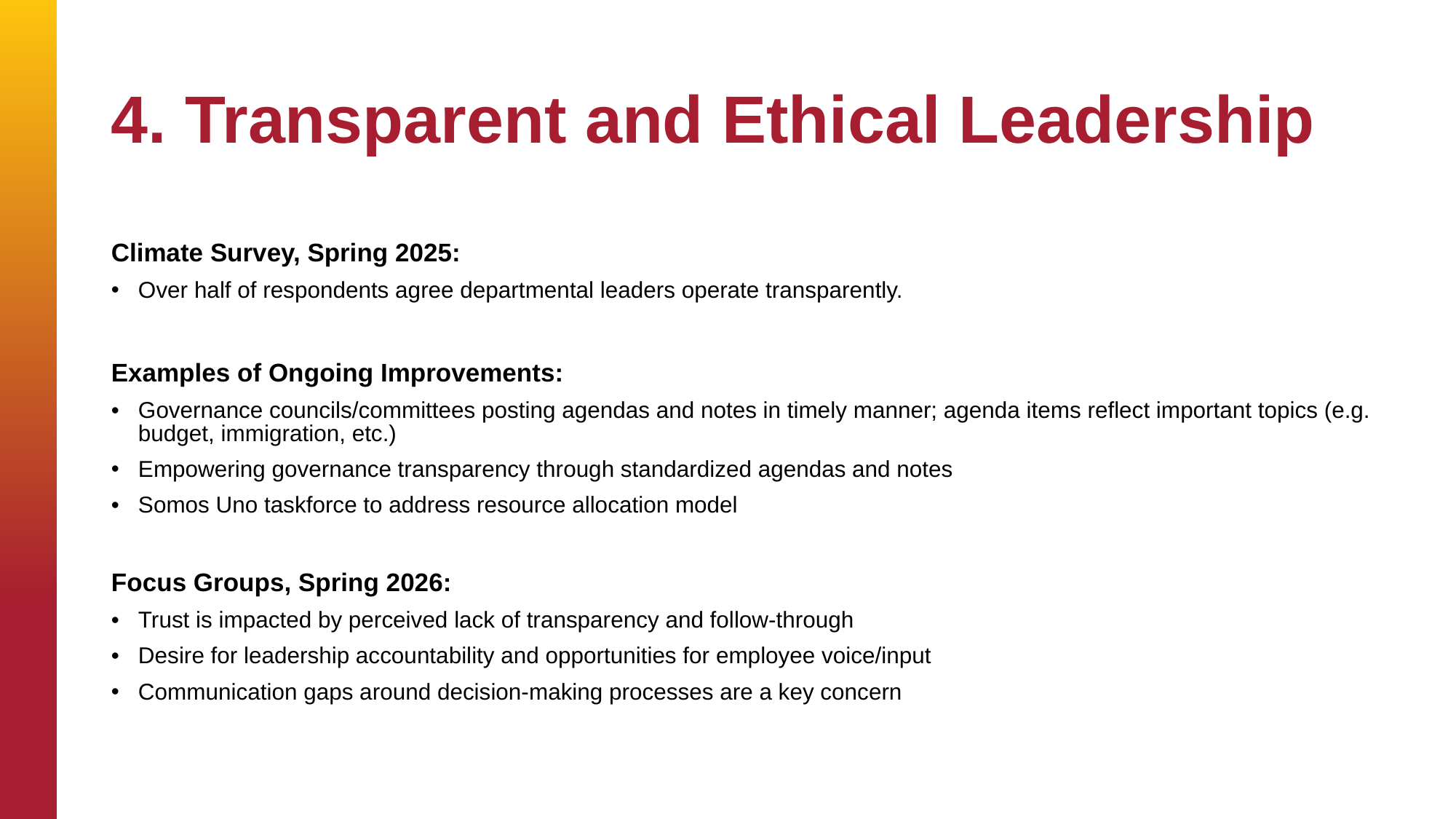

# 4. Transparent and Ethical Leadership
Climate Survey, Spring 2025:
Over half of respondents agree departmental leaders operate transparently.

Examples of Ongoing Improvements:
Governance councils/committees posting agendas and notes in timely manner; agenda items reflect important topics (e.g. budget, immigration, etc.)
Empowering governance transparency through standardized agendas and notes
Somos Uno taskforce to address resource allocation model

Focus Groups, Spring 2026:
Trust is impacted by perceived lack of transparency and follow-through
Desire for leadership accountability and opportunities for employee voice/input
Communication gaps around decision-making processes are a key concern